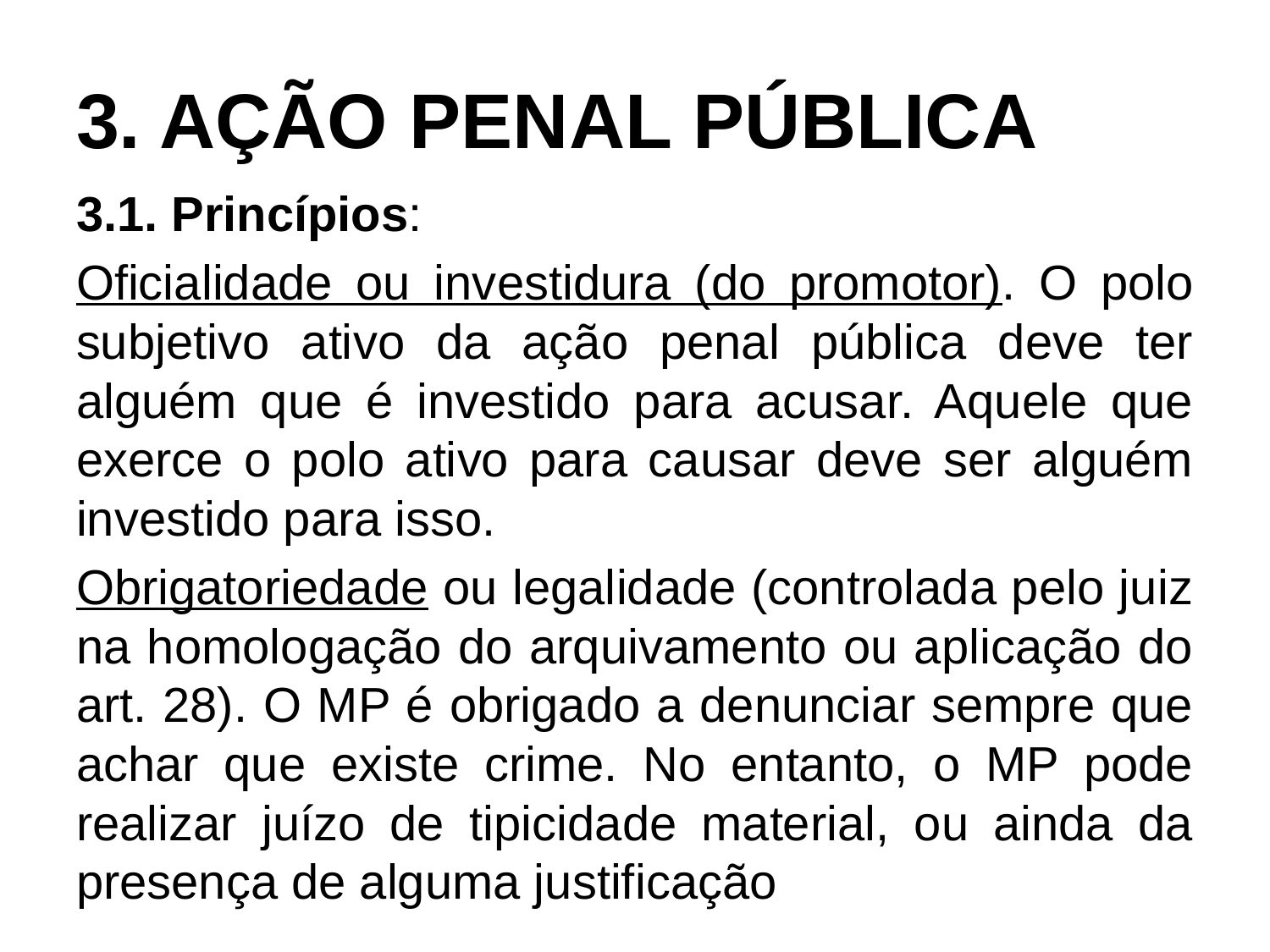

# 3. AÇÃO PENAL PÚBLICA
3.1. Princípios:
Oficialidade ou investidura (do promotor). O polo subjetivo ativo da ação penal pública deve ter alguém que é investido para acusar. Aquele que exerce o polo ativo para causar deve ser alguém investido para isso.
Obrigatoriedade ou legalidade (controlada pelo juiz na homologação do arquivamento ou aplicação do art. 28). O MP é obrigado a denunciar sempre que achar que existe crime. No entanto, o MP pode realizar juízo de tipicidade material, ou ainda da presença de alguma justificação